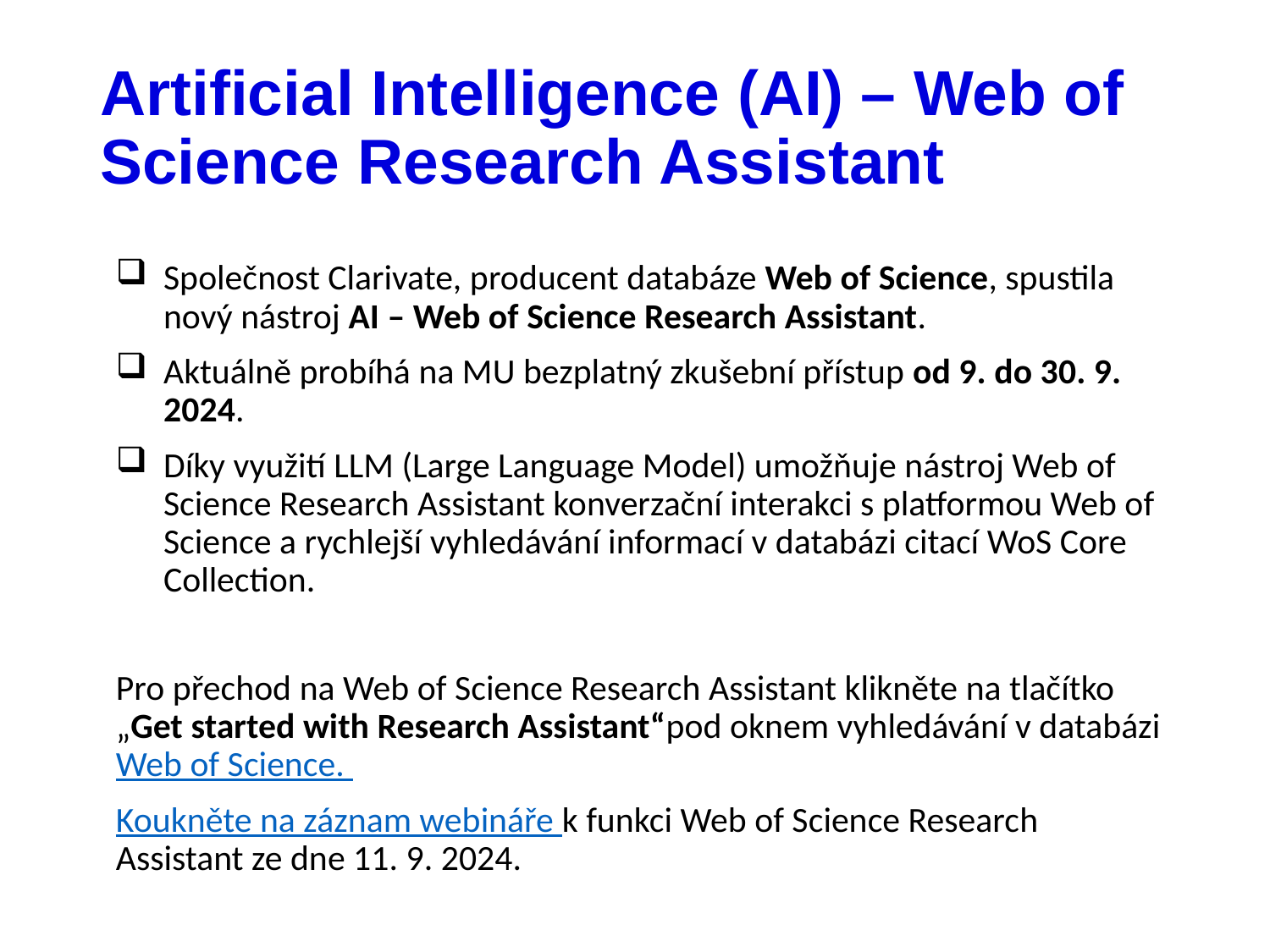

# Artificial Intelligence (AI) – Web of Science Research Assistant
Společnost Clarivate, producent databáze Web of Science, spustila nový nástroj AI – Web of Science Research Assistant.
Aktuálně probíhá na MU bezplatný zkušební přístup od 9. do 30. 9. 2024.
Díky využití LLM (Large Language Model) umožňuje nástroj Web of Science Research Assistant konverzační interakci s platformou Web of Science a rychlejší vyhledávání informací v databázi citací WoS Core Collection.

Pro přechod na Web of Science Research Assistant klikněte na tlačítko „Get started with Research Assistant“pod oknem vyhledávání v databázi Web of Science.
Koukněte na záznam webináře k funkci Web of Science Research Assistant ze dne 11. 9. 2024.